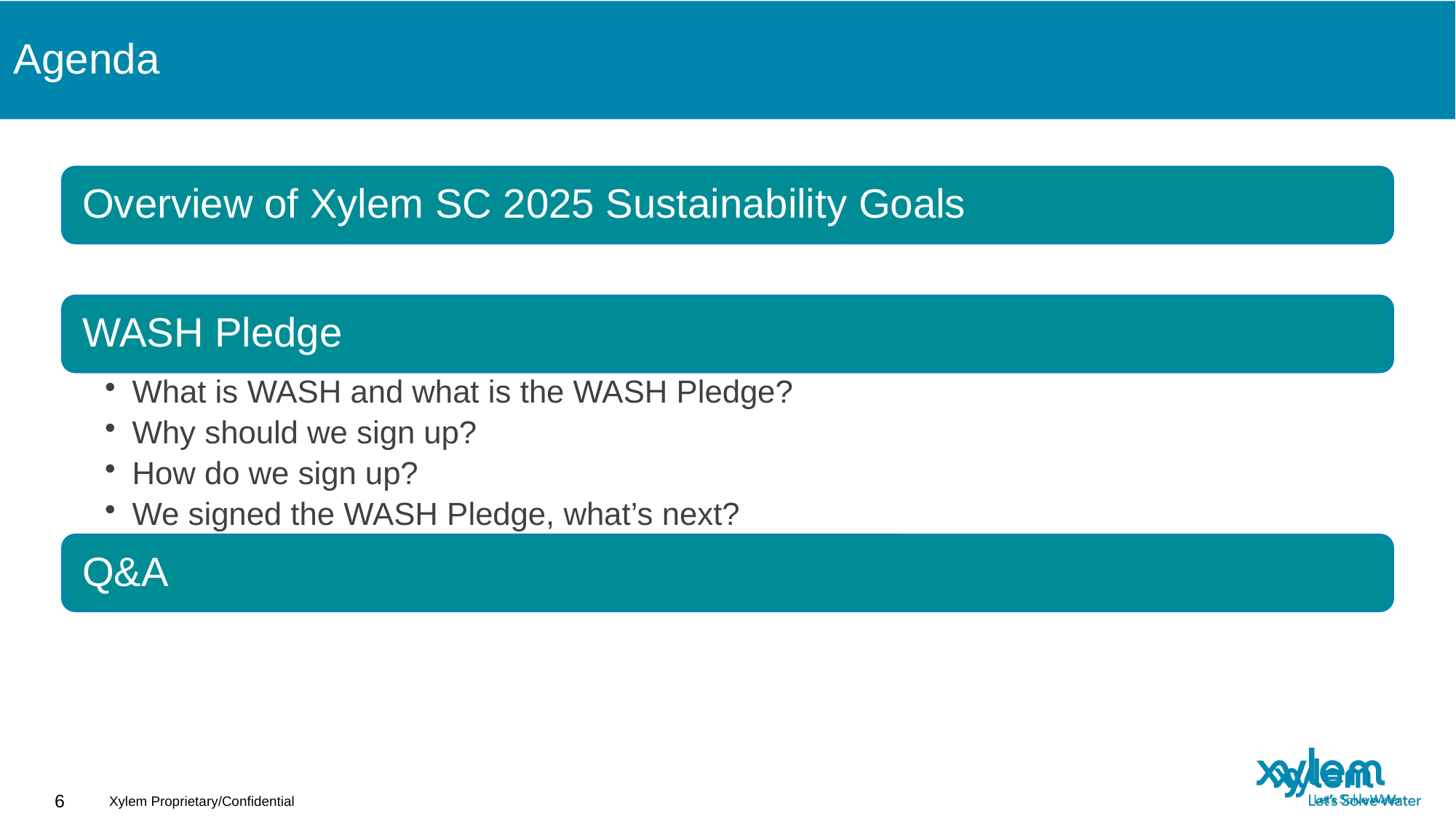

# Agenda
Overview of Xylem SC 2025 Sustainability Goals

WASH Pledge
What is WASH and what is the WASH Pledge?
Why should we sign up?
How do we sign up?
We signed the WASH Pledge, what’s next?
Q&A
6